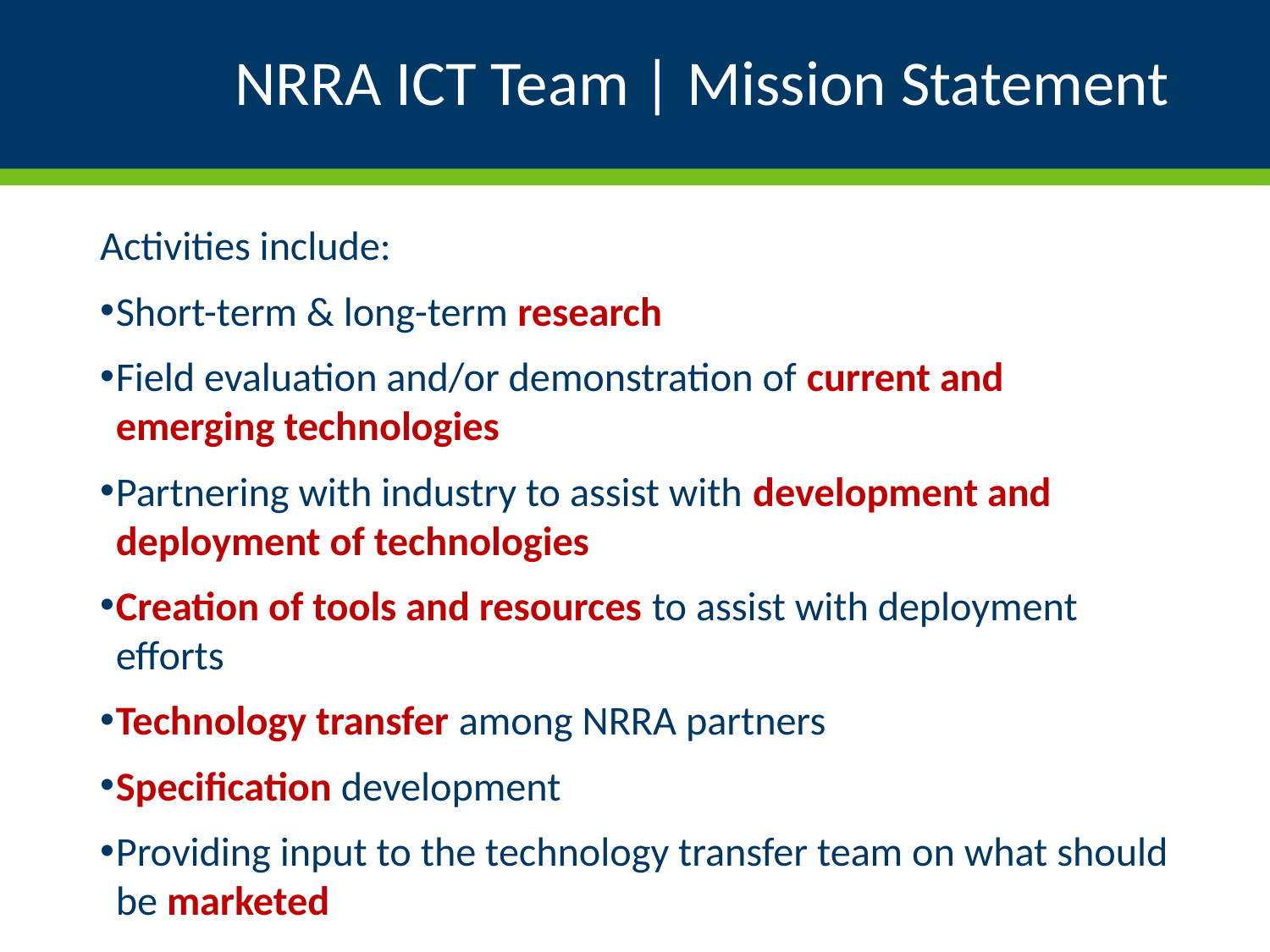

# NRRA ICT Team | Mission Statement
Activities include:
Short-term & long-term research
Field evaluation and/or demonstration of current and emerging technologies
Partnering with industry to assist with development and deployment of technologies
Creation of tools and resources to assist with deployment efforts
Technology transfer among NRRA partners
Specification development
Providing input to the technology transfer team on what should be marketed